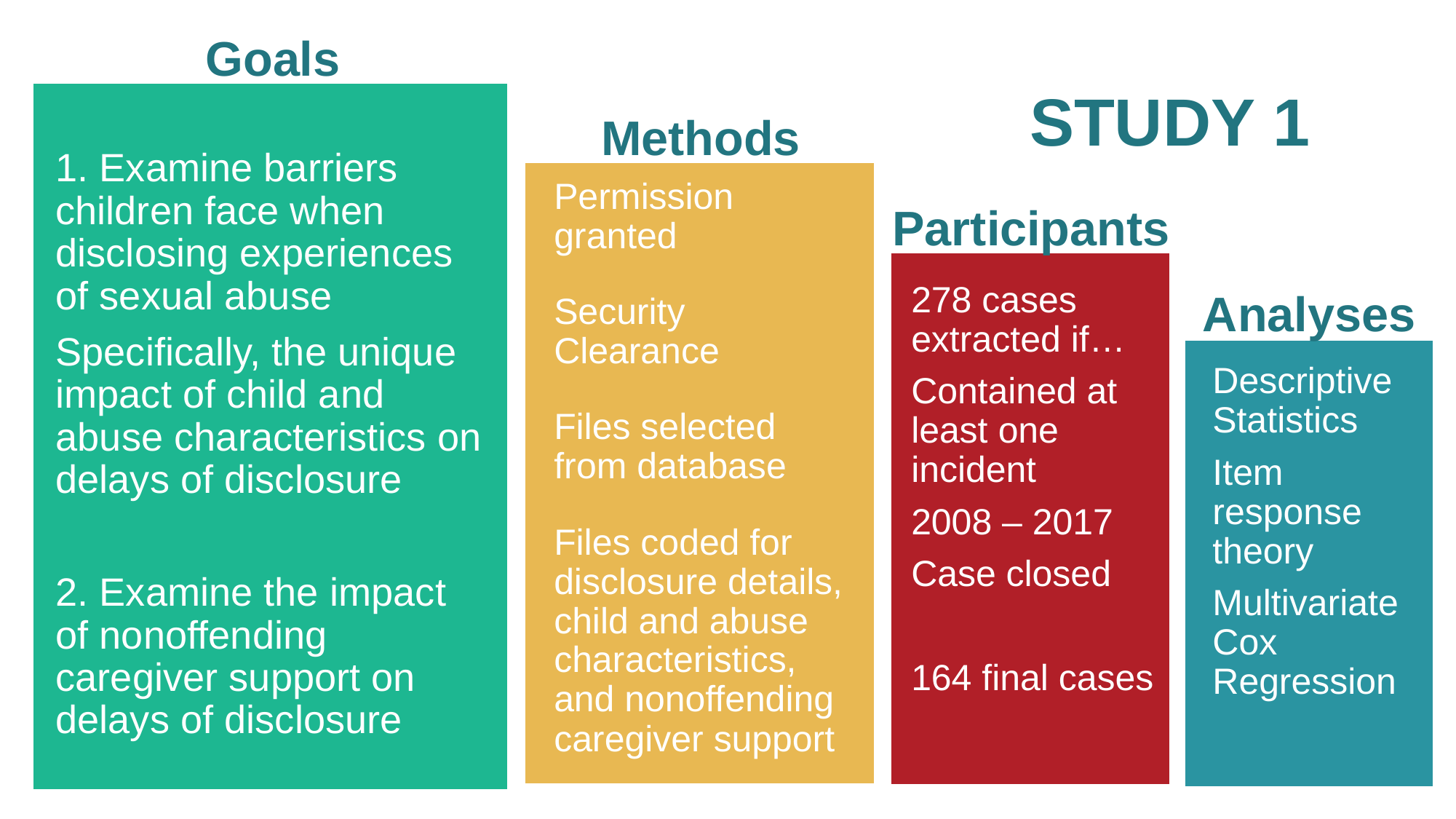

Goals

1. Examine barriers children face when disclosing experiences of sexual abuse
Specifically, the unique impact of child and abuse characteristics on delays of disclosure

2. Examine the impact of nonoffending caregiver support on delays of disclosure

# STUDY 1
Methods
Permission granted

Security Clearance

Files selected from database

Files coded for disclosure details, child and abuse characteristics, and nonoffending caregiver support

Analyses

Participants
278 cases extracted if…
Contained at least one incident
2008 – 2017
Case closed

164 final cases

Analyses
Descriptive Statistics
Item response theory
Multivariate Cox Regression